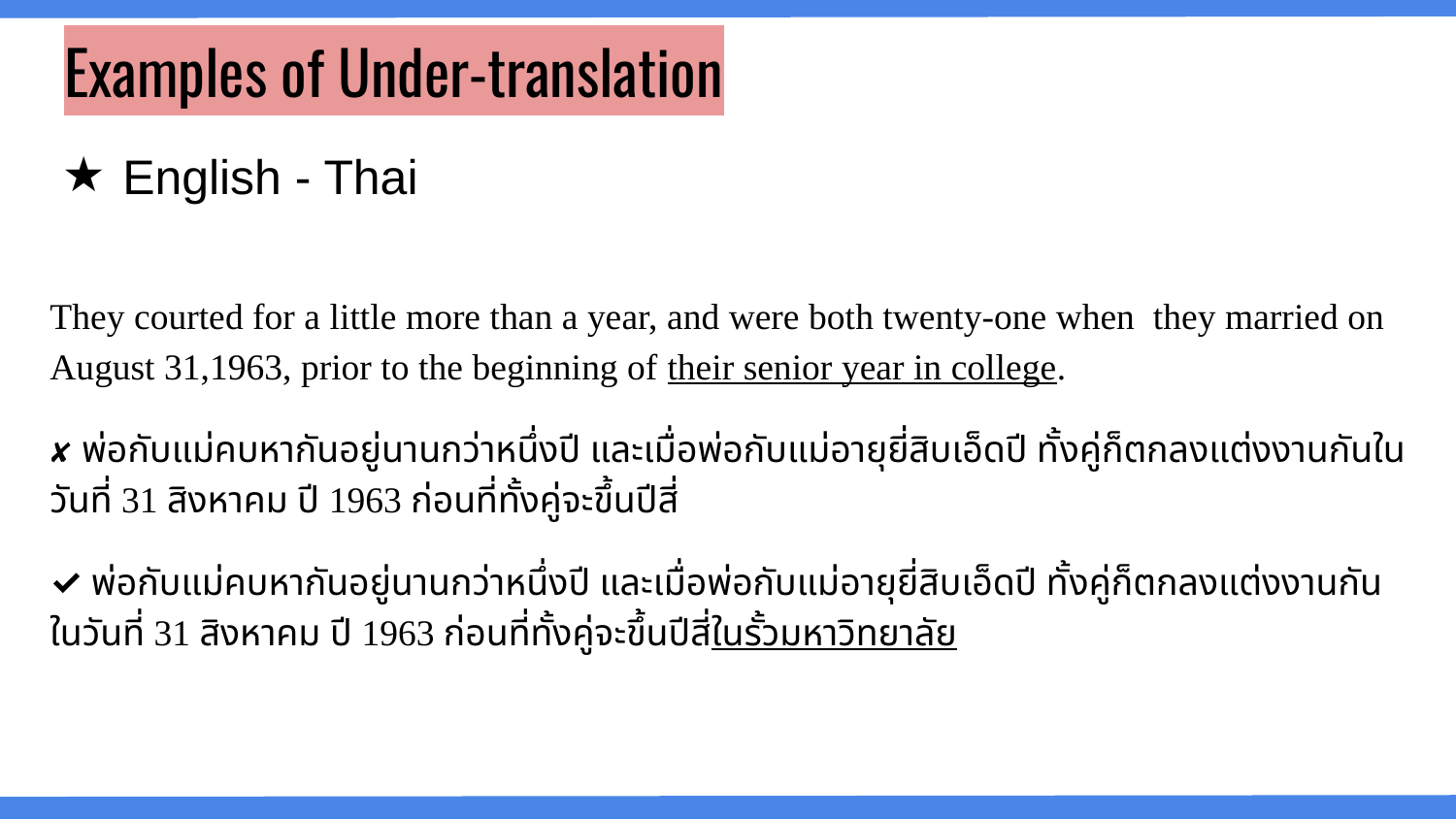

# Examples of Under-translation
English - Thai

They courted for a little more than a year, and were both twenty-one when  they married on August 31,1963, prior to the beginning of their senior year in college.
✘ พ่อกับแม่คบหากันอยู่นานกว่าหนึ่งปี และเมื่อพ่อกับแม่อายุยี่สิบเอ็ดปี ทั้งคู่ก็ตกลงแต่งงานกันในวันที่ 31 สิงหาคม ปี 1963 ก่อนที่ทั้งคู่จะขึ้นปีสี่
✓ พ่อกับแม่คบหากันอยู่นานกว่าหนึ่งปี และเมื่อพ่อกับแม่อายุยี่สิบเอ็ดปี ทั้งคู่ก็ตกลงแต่งงานกันในวันที่ 31 สิงหาคม ปี 1963 ก่อนที่ทั้งคู่จะขึ้นปีสี่ในรั้วมหาวิทยาลัย